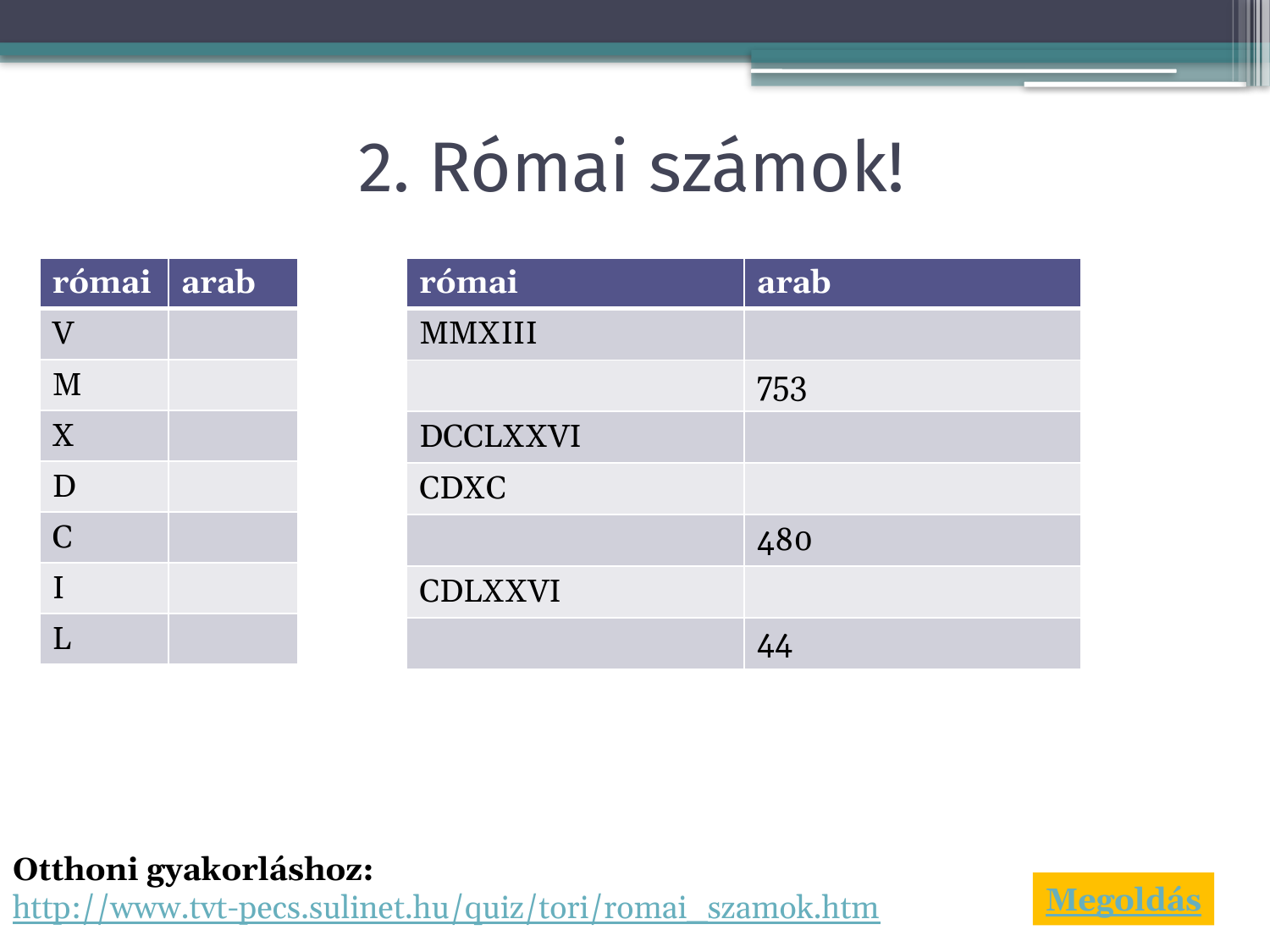

# 2. Római számok!
| római | arab |
| --- | --- |
| V |  |
| M |  |
| X |  |
| D |  |
| C |  |
| I |  |
| L |  |
| római | arab |
| --- | --- |
| MMXIII |  |
|  | 753 |
| DCCLXXVI |  |
| CDXC |  |
|  | 480 |
| CDLXXVI |  |
|  | 44 |
Otthoni gyakorláshoz:
http://www.tvt-pecs.sulinet.hu/quiz/tori/romai_szamok.htm
Megoldás